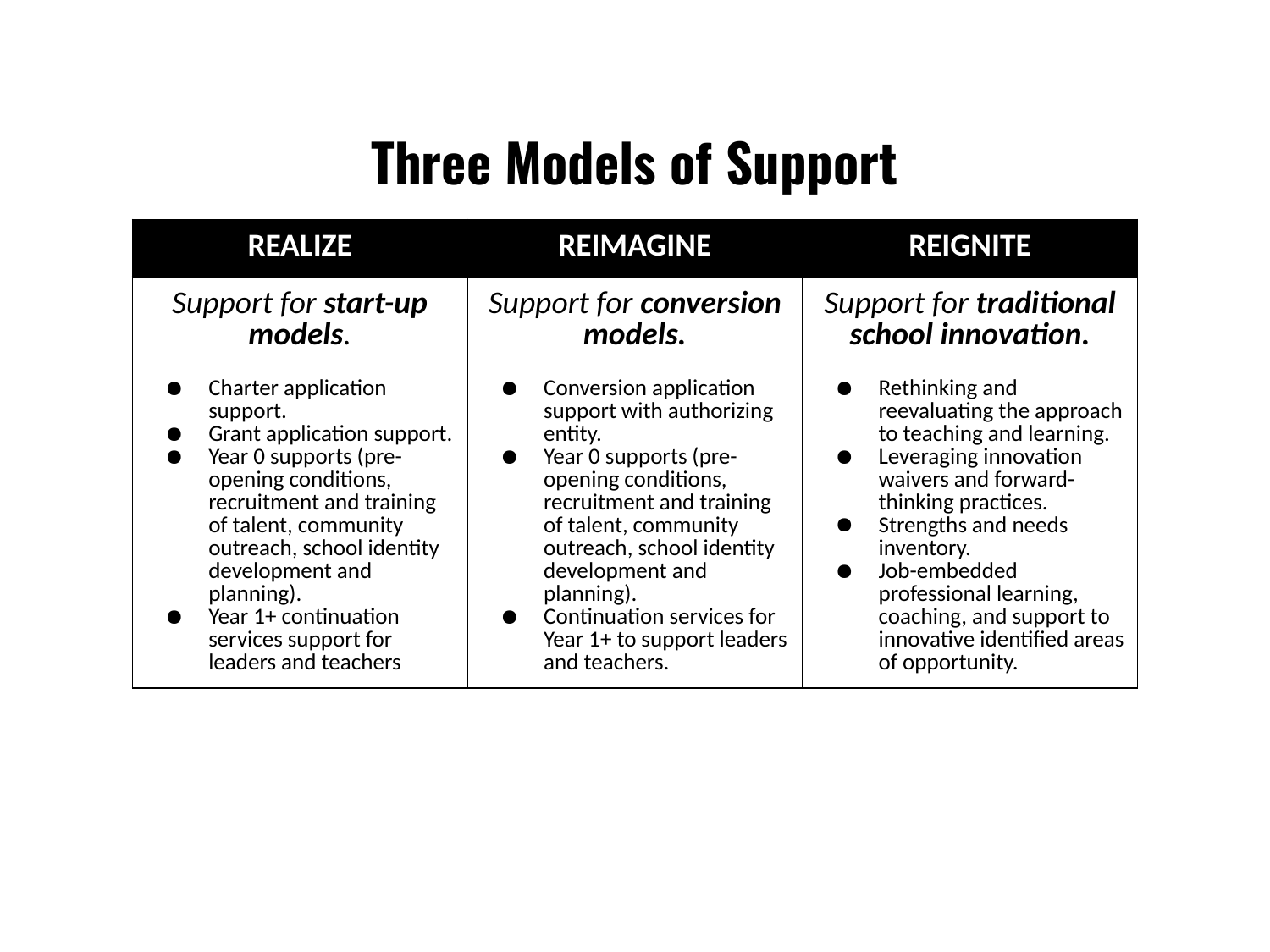

Three Models of Support
| REALIZE | REIMAGINE | REIGNITE |
| --- | --- | --- |
| Support for start-up models. | Support for conversion models. | Support for traditional school innovation. |
| Charter application support. Grant application support. Year 0 supports (pre-opening conditions, recruitment and training of talent, community outreach, school identity development and planning). Year 1+ continuation services support for leaders and teachers | Conversion application support with authorizing entity. Year 0 supports (pre-opening conditions, recruitment and training of talent, community outreach, school identity development and planning). Continuation services for Year 1+ to support leaders and teachers. | Rethinking and reevaluating the approach to teaching and learning. Leveraging innovation waivers and forward-thinking practices. Strengths and needs inventory. Job-embedded professional learning, coaching, and support to innovative identified areas of opportunity. |